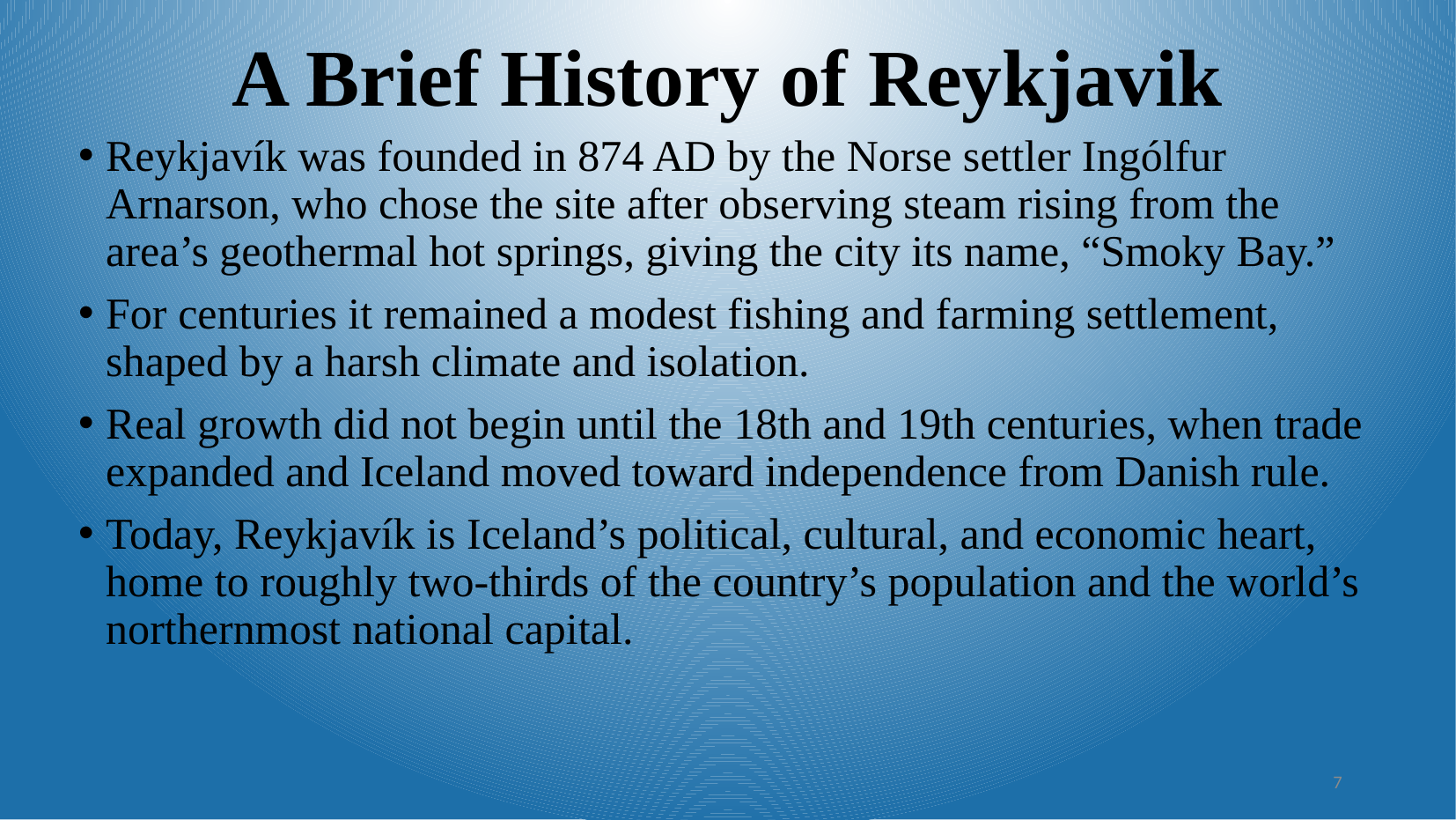

A Brief History of Reykjavik
Reykjavík was founded in 874 AD by the Norse settler Ingólfur Arnarson, who chose the site after observing steam rising from the area’s geothermal hot springs, giving the city its name, “Smoky Bay.”
For centuries it remained a modest fishing and farming settlement, shaped by a harsh climate and isolation.
Real growth did not begin until the 18th and 19th centuries, when trade expanded and Iceland moved toward independence from Danish rule.
Today, Reykjavík is Iceland’s political, cultural, and economic heart, home to roughly two-thirds of the country’s population and the world’s northernmost national capital.
7